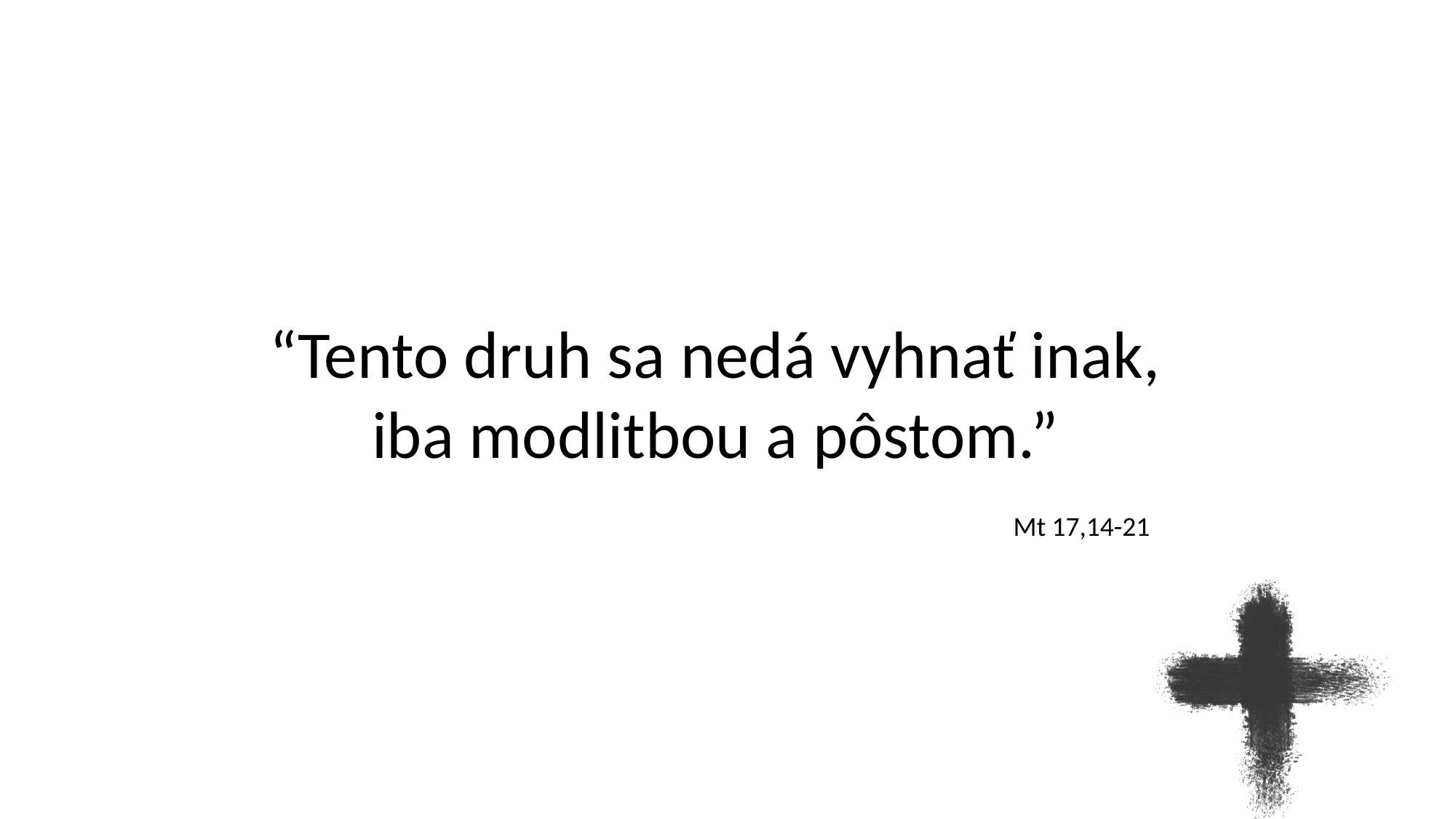

“Tento druh sa nedá vyhnať inak, iba modlitbou a pôstom.”

Mt 17,14-21